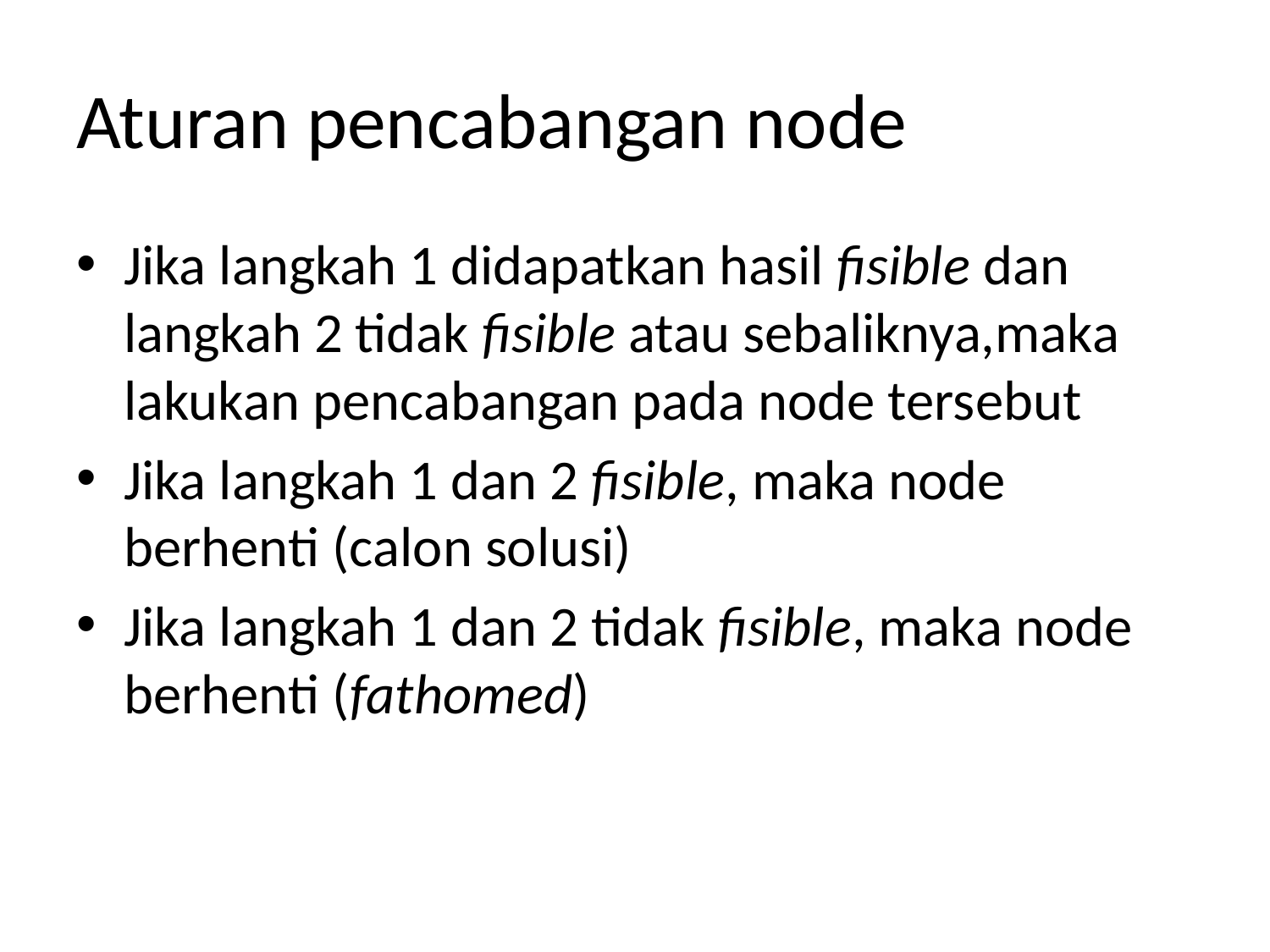

# Aturan pencabangan node
Jika langkah 1 didapatkan hasil fisible dan langkah 2 tidak fisible atau sebaliknya,maka lakukan pencabangan pada node tersebut
Jika langkah 1 dan 2 fisible, maka node berhenti (calon solusi)
Jika langkah 1 dan 2 tidak fisible, maka node berhenti (fathomed)